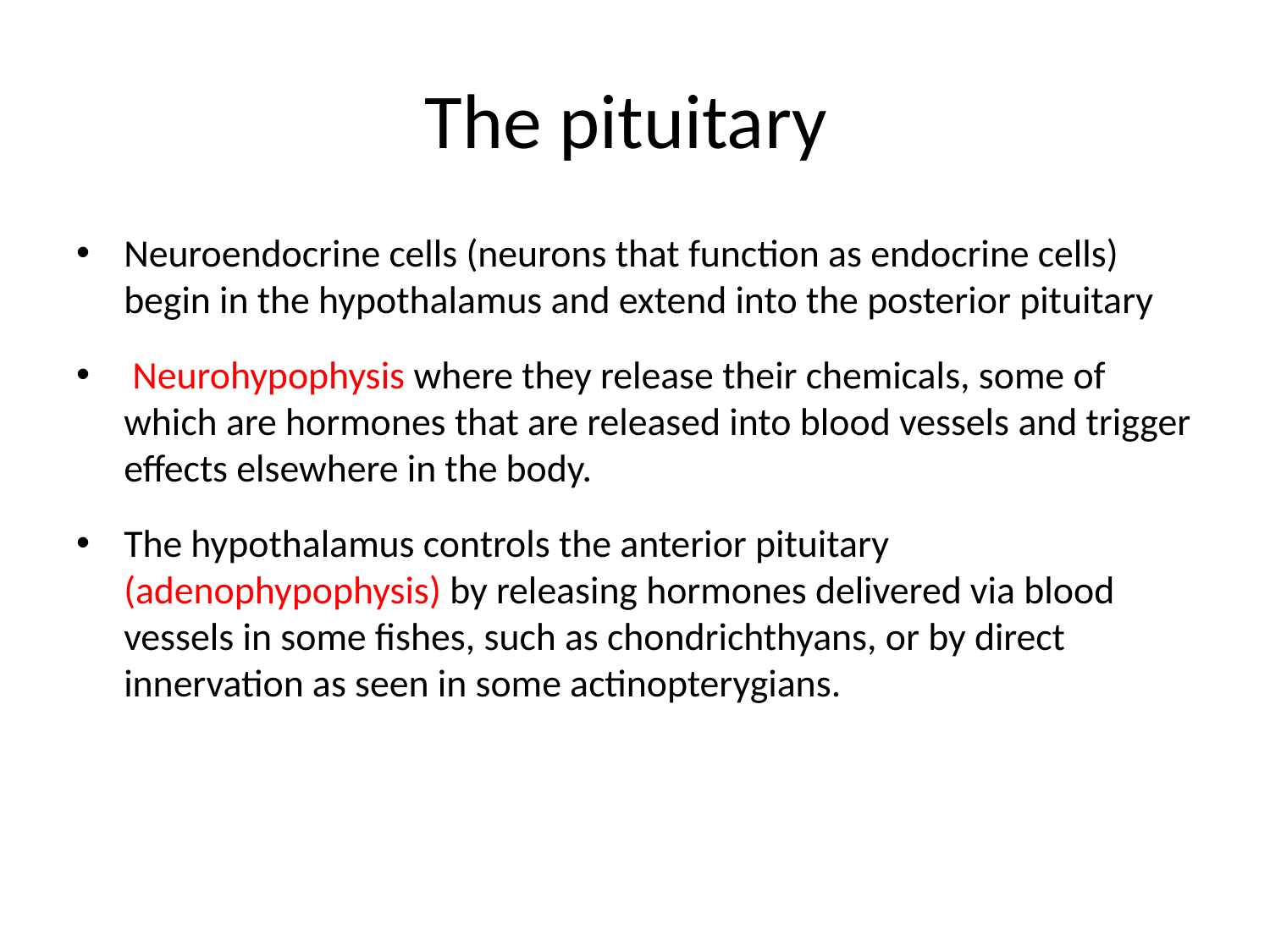

# The pituitary
Neuroendocrine cells (neurons that function as endocrine cells) begin in the hypothalamus and extend into the posterior pituitary
 Neurohypophysis where they release their chemicals, some of which are hormones that are released into blood vessels and trigger effects elsewhere in the body.
The hypothalamus controls the anterior pituitary (adenophypophysis) by releasing hormones delivered via blood vessels in some fishes, such as chondrichthyans, or by direct innervation as seen in some actinopterygians.